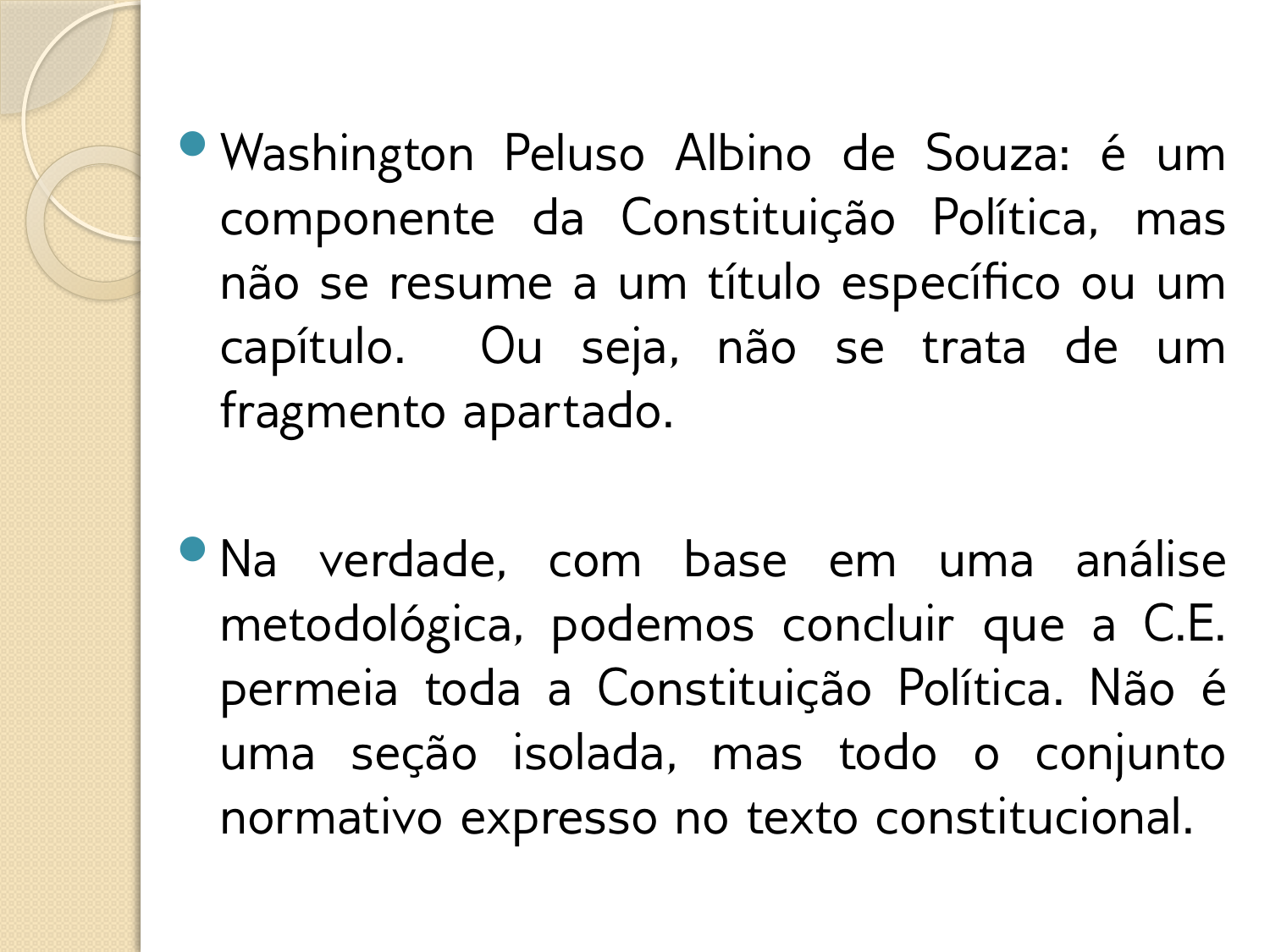

Washington Peluso Albino de Souza: é um componente da Constituição Política, mas não se resume a um título específico ou um capítulo.  Ou seja, não se trata de um fragmento apartado.

Na verdade, com base em uma análise metodológica, podemos concluir que a C.E. permeia toda a Constituição Política. Não é uma seção isolada, mas todo o conjunto normativo expresso no texto constitucional.